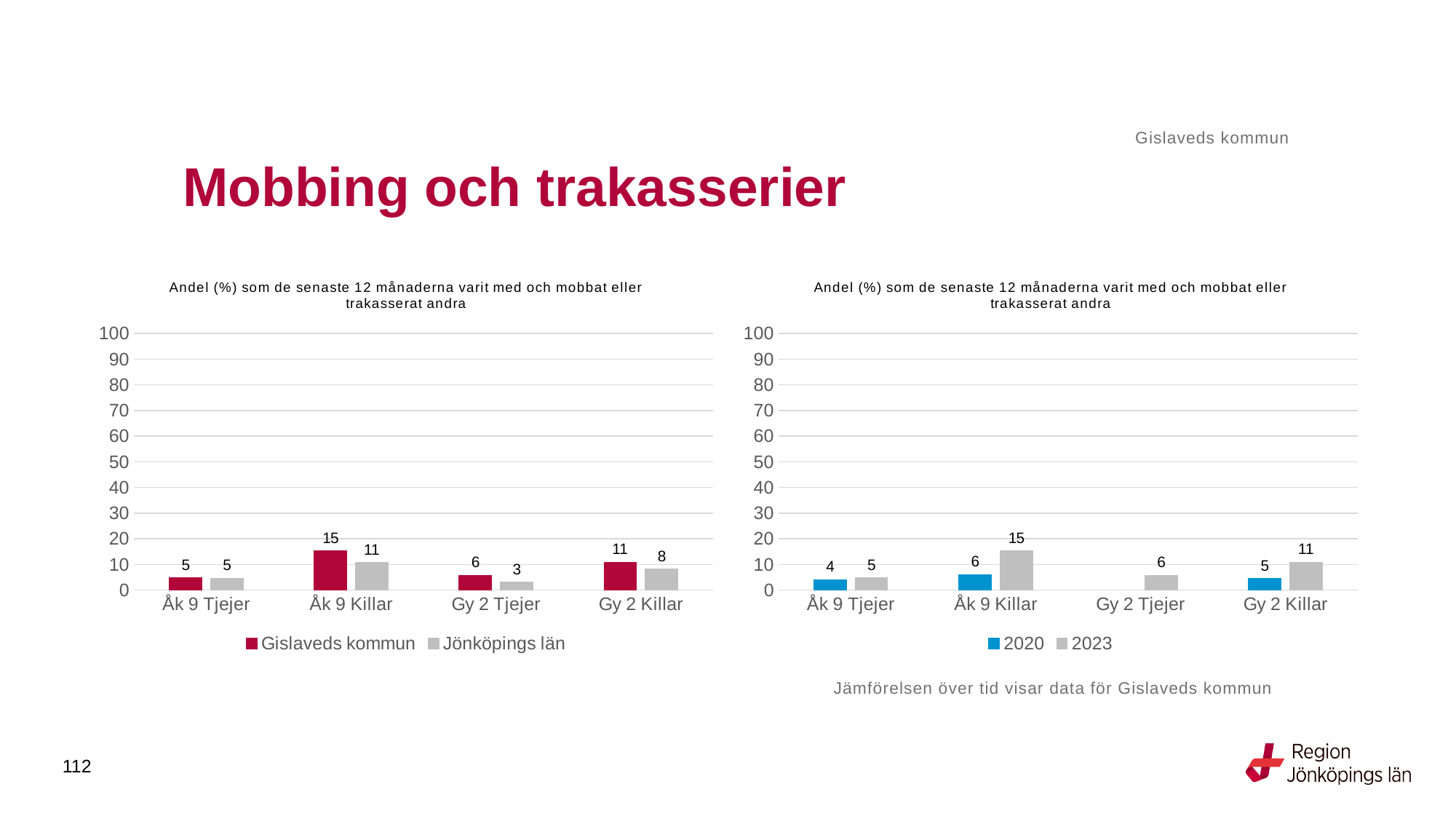

Gislaveds kommun
# Mobbing och trakasserier

### Chart: Andel (%) som de senaste 12 månaderna varit med och mobbat eller trakasserat andra

| Category | Gislaveds kommun | Jönköpings län |
|---|---|---|
| Åk 9 Tjejer | 4.7297 | 4.6481 |
| Åk 9 Killar | 15.2672 | 10.7461 |
| Gy 2 Tjejer | 5.8394 | 3.0346 |
| Gy 2 Killar | 10.9677 | 8.1633 |

### Chart: Andel (%) som de senaste 12 månaderna varit med och mobbat eller trakasserat andra

| Category | 2020 | 2023 |
|---|---|---|
| Åk 9 Tjejer | 4.1667 | 4.7297 |
| Åk 9 Killar | 6.1224 | 15.2672 |
| Gy 2 Tjejer | None | 5.8394 |
| Gy 2 Killar | 4.5113 | 10.9677 |
Jämförelsen över tid visar data för Gislaveds kommun
112